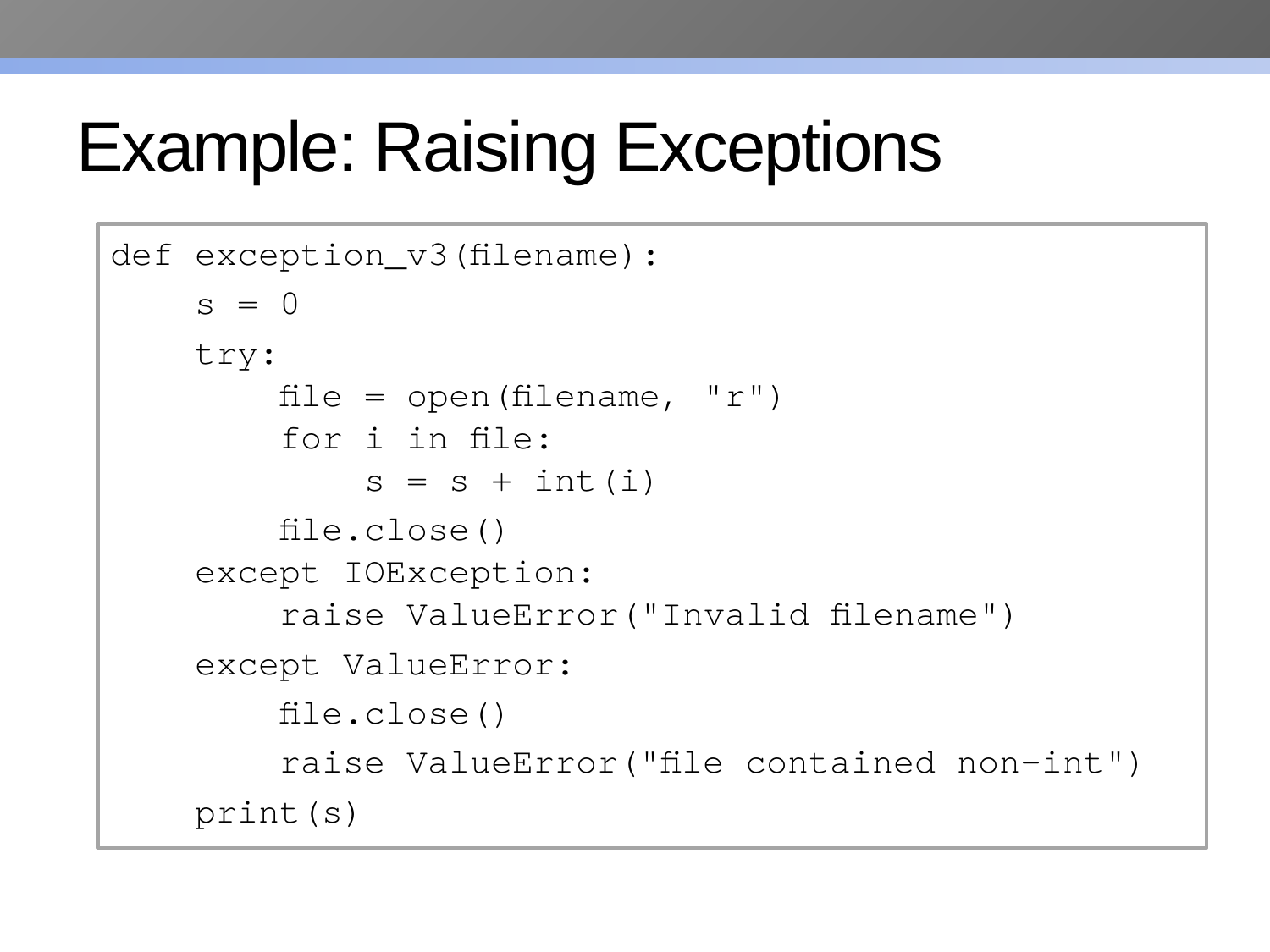

# Example: Raising Exceptions
def exception_v3(filename):
    s = 0
    try:
    	  file = open(filename, "r")
        for i in file:
            s = s + int(i)
        file.close()
    except IOException:
        raise ValueError("Invalid filename")
    except ValueError:
        file.close()
        raise ValueError("file contained non—int")
    print(s)